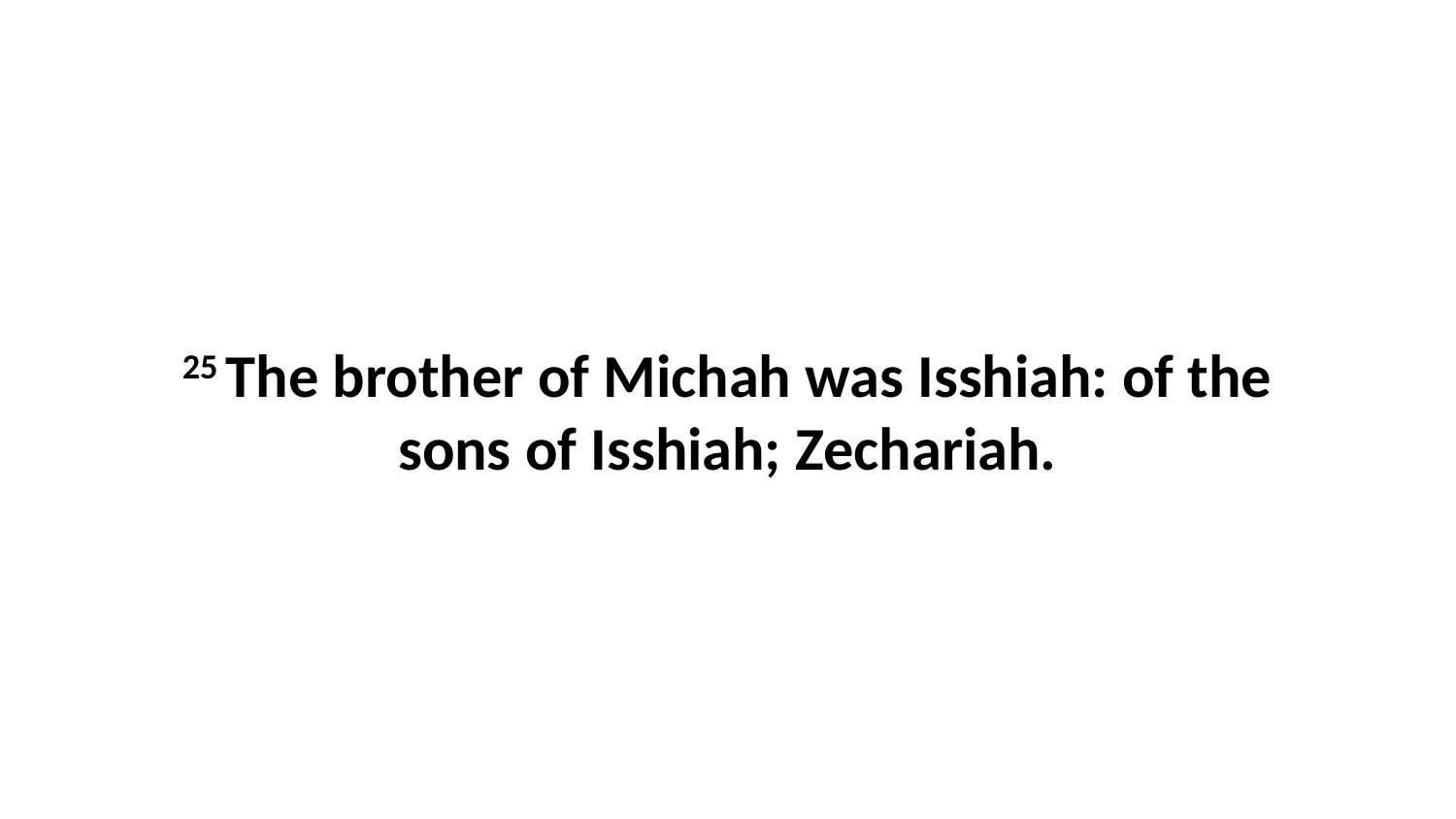

25 The brother of Michah was Isshiah: of the sons of Isshiah; Zechariah.